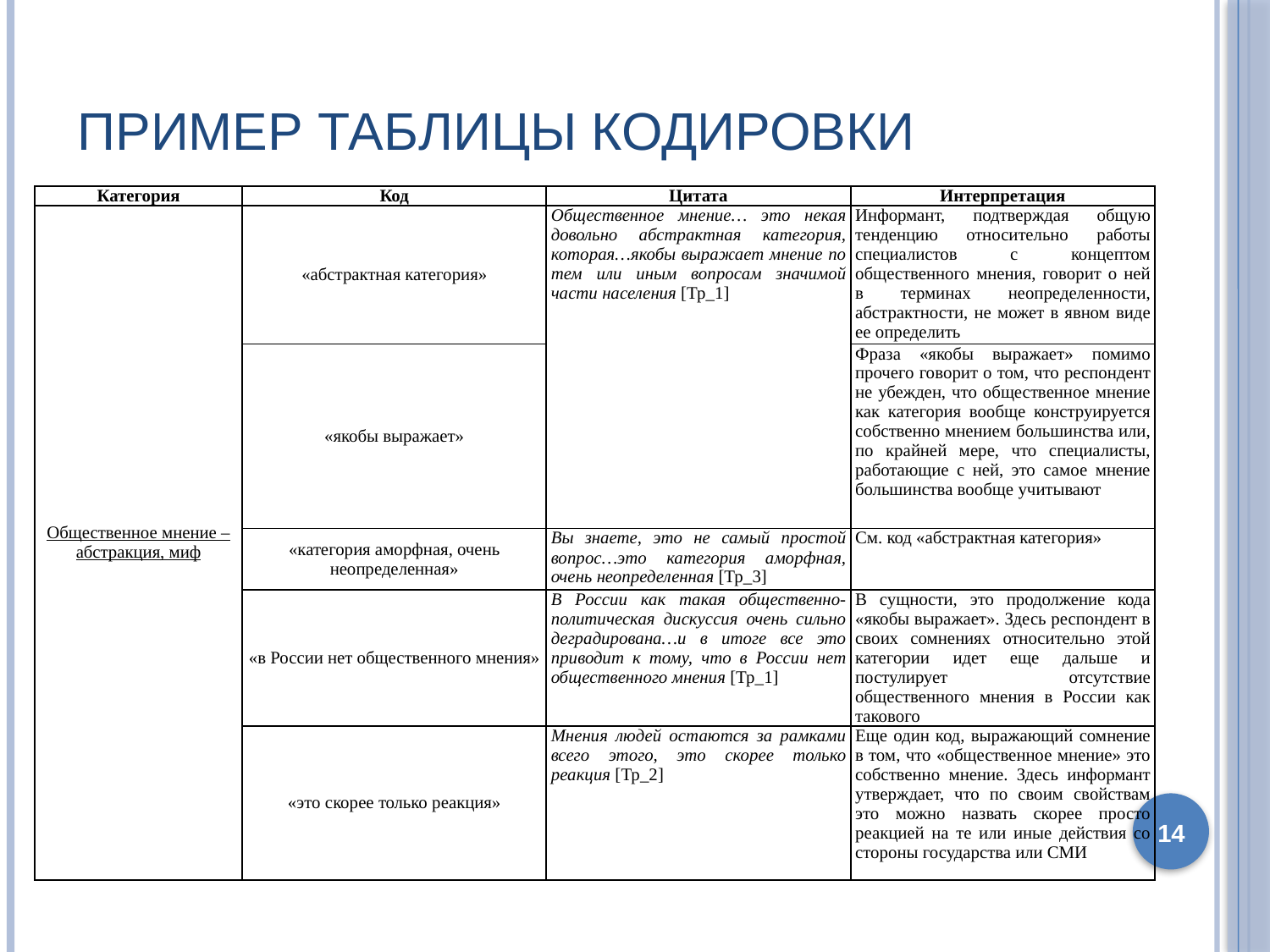

# Пример таблицы кодировки
| Категория | Код | Цитата | Интерпретация |
| --- | --- | --- | --- |
| Общественное мнение – абстракция, миф | «абстрактная категория» | Общественное мнение… это некая довольно абстрактная категория, которая…якобы выражает мнение по тем или иным вопросам значимой части населения [Тр\_1] | Информант, подтверждая общую тенденцию относительно работы специалистов с концептом общественного мнения, говорит о ней в терминах неопределенности, абстрактности, не может в явном виде ее определить |
|  | «якобы выражает» |  | Фраза «якобы выражает» помимо прочего говорит о том, что респондент не убежден, что общественное мнение как категория вообще конструируется собственно мнением большинства или, по крайней мере, что специалисты, работающие с ней, это самое мнение большинства вообще учитывают |
|  | «категория аморфная, очень неопределенная» | Вы знаете, это не самый простой вопрос…это категория аморфная, очень неопределенная [Тр\_3] | См. код «абстрактная категория» |
|  | «в России нет общественного мнения» | В России как такая общественно-политическая дискуссия очень сильно деградирована…и в итоге все это приводит к тому, что в России нет общественного мнения [Тр\_1] | В сущности, это продолжение кода «якобы выражает». Здесь респондент в своих сомнениях относительно этой категории идет еще дальше и постулирует отсутствие общественного мнения в России как такового |
|  | «это скорее только реакция» | Мнения людей остаются за рамками всего этого, это скорее только реакция [Тр\_2] | Еще один код, выражающий сомнение в том, что «общественное мнение» это собственно мнение. Здесь информант утверждает, что по своим свойствам это можно назвать скорее просто реакцией на те или иные действия со стороны государства или СМИ |
14